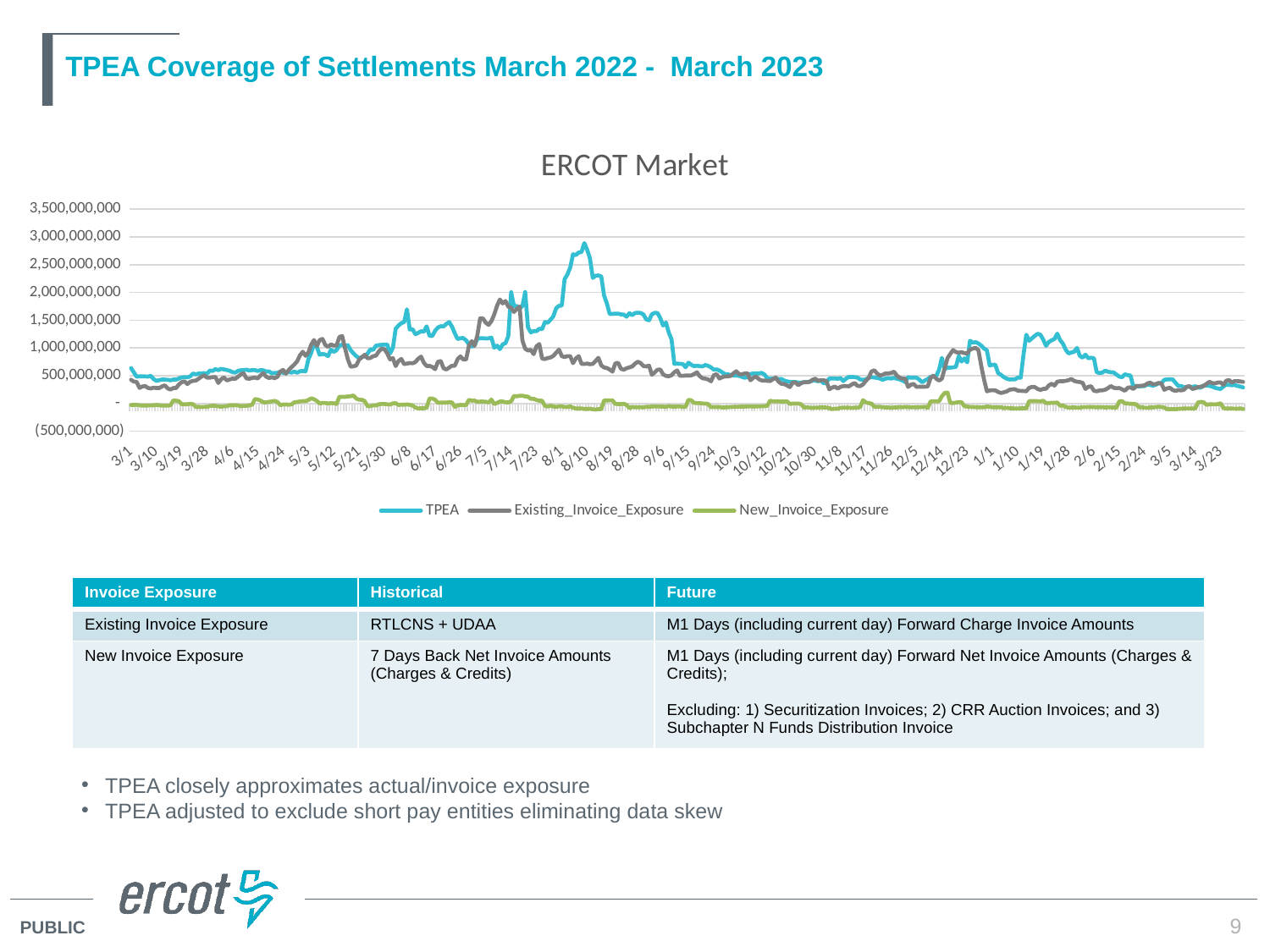

# TPEA Coverage of Settlements March 2022 -  March 2023

### Chart: ERCOT Market

| Category | TPEA | Existing_Invoice_Exposure | New_Invoice_Exposure |
|---|---|---|---|
| 44621 | 636728092.41 | 427165544.07 | -28013719.81 |
| 44622 | 559251397.24 | 393648663.36 | -25449789.7 |
| 44623 | 482038039.9 | 388078728.63 | -23328451.66 |
| 44624 | 488831617.29 | 280594766.27 | -33044473.83 |
| 44625 | 487262147.96 | 305832405.12 | -38518657.62 |
| 44626 | 487244866.53 | 313746776.02 | -35929661.6 |
| 44627 | 483673619.54 | 280061627.73 | -35929661.6 |
| 44628 | 497751138.85 | 270160099.78 | -35156054.63 |
| 44629 | 440757276.11 | 283872455.04 | -32363171.94 |
| 44630 | 408062775.85 | 278572600.39 | -26651446.41 |
| 44631 | 418865857.37 | 277573882.44 | -32998189.68 |
| 44632 | 431531687.51 | 306818400.56 | -38654410.62 |
| 44633 | 430061588.72 | 326723304.35 | -39323443.14 |
| 44634 | 426093113.04 | 273425205.17 | -39323443.14 |
| 44635 | 416208097.53 | 249574898.62 | -32416912.04 |
| 44636 | 430696150.85 | 278043113.76 | 54409461.94 |
| 44637 | 429575130.52 | 277781937.34 | 50593550.21 |
| 44638 | 450462906.14 | 342707820.12 | 41339238.55 |
| 44639 | 468512194.25 | 384801779.77 | -14079166.64 |
| 44640 | 473192702.31 | 397467750.58 | -13496156.4 |
| 44641 | 470641666.59 | 349760513.19 | -13496156.4 |
| 44642 | 487130690.59 | 390118486.19 | -6327822.53 |
| 44643 | 537383386.54 | 408649295.16 | -11534661.14 |
| 44644 | 525590049.84 | 411499242.41 | -63423428.5 |
| 44645 | 538602300.12 | 444694669.28 | -60682406.24 |
| 44646 | 541813881.09 | 482115574.64 | -64325792.79 |
| 44647 | 545685238.25 | 506287825.99 | -61117618.22 |
| 44648 | 534245645.15 | 463237900.16 | -61117618.22 |
| 44649 | 592494919.3 | 463631840.18 | -44784614.48 |
| 44650 | 585245288.25 | 474942792.25 | -39898052.93 |
| 44651 | 619552303.21 | 475335874.64 | -43259998.4 |
| 44652 | 599361176.19 | 369710696.26 | -51278958.51 |
| 44653 | 622822281.35 | 436130828.25 | -58603841.46 |
| 44654 | 613012432.17 | 469029088.19 | -49296543.48 |
| 44655 | 603049128.85 | 415743236.32 | -49296543.48 |
| 44656 | 588198408.63 | 431338148.8 | -33082379.39 |
| 44657 | 564684512.63 | 446885836.43 | -34065186.02 |
| 44658 | 555147547.96 | 443171694.45 | -30881189.32 |
| 44659 | 586523101.54 | 482458262.56 | -36590248.23 |
| 44660 | 598730469.89 | 522996559.73 | -47996949.43 |
| 44661 | 601152607.94 | 543346905.38 | -43767830.08 |
| 44662 | 607707324.66 | 450258940.4 | -43767830.08 |
| 44663 | 592053118.13 | 445465550.75 | -34596623.01 |
| 44664 | 601858512.92 | 459543150.22 | -22390922.06 |
| 44665 | 600510459.01 | 465726705.83 | 79325378.02 |
| 44666 | 584191104.91 | 451517239.49 | 71560687.32 |
| 44667 | 602109311.19 | 506998712.24 | 52304690.33 |
| 44668 | 597221823.51 | 546486502.95 | 20598523.35 |
| 44669 | 575930608.32 | 480784843.33 | 20598523.35 |
| 44670 | 577027350.6 | 458611310.05 | 29345986.34 |
| 44671 | 543198468.57 | 471290423.7 | 37294889.52 |
| 44672 | 550039670.95 | 456207695.77 | 46344211.56 |
| 44673 | 552594873.54 | 480154321.29 | 27766263.76 |
| 44674 | 571195643.98 | 573143755.92 | -29832310.06 |
| 44675 | 552547322.45 | 604450129.51 | -17157687.98 |
| 44676 | 544587890.04 | 536107760.86 | -17157687.98 |
| 44677 | 570744852.64 | 603050233.71 | -22703399.13 |
| 44678 | 554310230.27 | 652568944.65 | -17350111.11 |
| 44679 | 575262848.95 | 702749252.43 | 19352461.62 |
| 44680 | 552795864.96 | 758815825.65 | 27964084.0 |
| 44681 | 580573437.35 | 866685602.18 | 36911227.47 |
| 44682 | 585483901.24 | 931541167.56 | 41807927.63 |
| 44683 | 580329096.09 | 857898625.72 | 41807927.63 |
| 44684 | 796972554.15 | 917461905.57 | 62707164.1 |
| 44685 | 913560419.88 | 1061127622.72 | 92604741.16 |
| 44686 | 1073067152.47 | 1142468773.34 | 75289290.82 |
| 44687 | 1016074504.23 | 1031501120.06 | 45353757.72 |
| 44688 | 877045447.08 | 1141775517.54 | 197906.23 |
| 44689 | 891256657.01 | 1162335740.1 | 10671221.49 |
| 44690 | 881407110.44 | 1053867425.57 | 10671221.49 |
| 44691 | 853509812.97 | 1020301238.22 | -1053599.04 |
| 44692 | 968659739.72 | 1062244793.58 | 7196779.68 |
| 44693 | 927968847.66 | 1042226800.0 | 4463827.97 |
| 44694 | 962832273.82 | 1041995816.64 | -8634725.85 |
| 44695 | 1043139281.53 | 1198935185.81 | 121448414.16 |
| 44696 | 1057874861.08 | 1213698569.21 | 118666302.72 |
| 44697 | 1027598788.67 | 1000141072.66 | 118666302.72 |
| 44698 | 1049942848.97 | 795278150.03 | 127070357.03 |
| 44699 | 960417821.04 | 662553166.48 | 129806686.09 |
| 44700 | 901856421.98 | 669313151.38 | 143849142.67 |
| 44701 | 851872092.33 | 684348183.31 | 87900135.33 |
| 44702 | 817010123.07 | 790537259.04 | 67179695.73 |
| 44703 | 833064916.04 | 832704262.95 | 66298596.23 |
| 44704 | 851153682.56 | 875893216.31 | 41232138.88 |
| 44705 | 896415483.85 | 814355028.71 | -49896975.39 |
| 44706 | 972983517.35 | 819296762.6 | -46795234.73 |
| 44707 | 966450039.89 | 851283575.02 | -35011039.94 |
| 44708 | 1040349920.33 | 861749828.51 | -36468592.98 |
| 44709 | 1050200032.39 | 937176263.47 | -13688226.77 |
| 44710 | 1055984072.67 | 985603324.19 | -9543182.88 |
| 44711 | 1058586999.91 | 976490683.55 | -9543182.88 |
| 44712 | 1061789959.38 | 900494305.66 | -15024244.33 |
| 44713 | 899822542.75 | 794165381.05 | -19773695.52 |
| 44714 | 1000927128.54 | 816155784.91 | 2900598.48 |
| 44715 | 1346076763.28 | 672462194.83 | 5497723.21 |
| 44716 | 1404355216.95 | 765242982.79 | -26487424.72 |
| 44717 | 1446036088.76 | 801716107.12 | -21655191.22 |
| 44718 | 1466311592.14 | 709307543.88 | -21655191.22 |
| 44719 | 1696149842.57 | 717292795.25 | -17164125.89 |
| 44720 | 1331623981.75 | 727962132.66 | -23283672.54 |
| 44721 | 1337754507.38 | 723833803.42 | -36721553.43 |
| 44722 | 1246307257.1 | 745291581.81 | -73036555.65 |
| 44723 | 1269985825.74 | 806238944.27 | -89167872.98 |
| 44724 | 1300383912.58 | 843995398.86 | -86726164.59 |
| 44725 | 1291765080.95 | 732703404.91 | -86726164.59 |
| 44726 | 1388783384.94 | 674601560.09 | -75706157.57 |
| 44727 | 1219467661.06 | 675805426.37 | 91005083.8 |
| 44728 | 1214994280.57 | 658732872.31 | 89537158.53 |
| 44729 | 1308137235.6 | 616635095.64 | 67423766.35 |
| 44730 | 1367825973.25 | 750536188.37 | 12803594.33 |
| 44731 | 1391127975.17 | 762471986.77 | 16866186.26 |
| 44732 | 1388105882.13 | 635387584.06 | 16866186.26 |
| 44733 | 1433066930.69 | 611881841.0 | 14934294.44 |
| 44734 | 1466615894.2 | 646670159.0 | 22961873.44 |
| 44735 | 1383605175.75 | 679399093.18 | 18003355.69 |
| 44736 | 1263608799.27 | 679287689.98 | -59988270.27 |
| 44737 | 1159214977.25 | 798732189.14 | -35291495.82 |
| 44738 | 1175439312.32 | 847876187.91 | -25051889.37 |
| 44739 | 1177490724.69 | 792040970.19 | -29871990.73 |
| 44740 | 1136885976.19 | 790945151.94 | -26419308.04 |
| 44741 | 1065391499.5 | 1038203996.23 | 64169588.73 |
| 44742 | 1024998867.58 | 1121537503.92 | 50794135.32 |
| 44743 | 1045704623.12 | 1037699613.25 | 52187368.13 |
| 44744 | 1163224456.57 | 1227106898.11 | 29009201.44 |
| 44745 | 1173779754.3 | 1533481426.34 | 33994733.38 |
| 44746 | 1174601937.19 | 1532262036.43 | 33994733.38 |
| 44747 | 1170651822.12 | 1452659379.67 | 30821434.58 |
| 44748 | 1171640265.39 | 1416165060.77 | 18091536.33 |
| 44749 | 1186079099.7 | 1483562169.77 | 70476629.08 |
| 44750 | 1003945074.63 | 1603903997.51 | -10245215.24 |
| 44751 | 1041762924.81 | 1759351998.01 | 9870025.68 |
| 44752 | 978207783.2 | 1872641098.67 | 36127467.3 |
| 44753 | 1064151774.35 | 1803193488.61 | 36127467.3 |
| 44754 | 1085991067.24 | 1844645678.07 | 22555775.37 |
| 44755 | 1210968826.15 | 1743843249.51 | 19253264.06 |
| 44756 | 2002944962.04 | 1724690877.07 | 37120607.69 |
| 44757 | 1754547086.35 | 1649342781.82 | 135875996.5 |
| 44758 | 1755146843.11 | 1700094553.15 | 128702736.91 |
| 44759 | 1710248761.18 | 1745778275.37 | 139149138.14 |
| 44760 | 1754868097.57 | 1134187215.54 | 139149138.14 |
| 44761 | 2005779333.01 | 985682012.33 | 127372777.3 |
| 44762 | 1369409662.74 | 952116795.62 | 122187911.08 |
| 44763 | 1279568011.97 | 965700985.22 | 84301578.62 |
| 44764 | 1302359856.51 | 887961519.61 | 83188557.5 |
| 44765 | 1301544795.12 | 1027091452.05 | 62446069.96 |
| 44766 | 1344518684.99 | 1070453134.16 | 48850787.03 |
| 44767 | 1337864460.05 | 807522579.95 | 48850787.03 |
| 44768 | 1467769091.47 | 800682107.6 | -42577380.41 |
| 44769 | 1454756164.64 | 817199901.0 | -55569374.54 |
| 44770 | 1510221407.05 | 828917338.79 | -41099174.98 |
| 44771 | 1570816480.91 | 856013889.08 | -52444976.55 |
| 44772 | 1716512137.54 | 915353466.42 | -62889932.66 |
| 44773 | 1758806820.6 | 968876880.89 | -50359522.66 |
| 44774 | 1763754737.93 | 853030945.2 | -50359522.66 |
| 44775 | 2240476999.39 | 835246426.46 | -62865709.33 |
| 44776 | 2323261728.79 | 851877804.77 | -63009859.23 |
| 44777 | 2451618099.73 | 852036025.87 | -52130230.6 |
| 44778 | 2687337030.13 | 724768238.31 | -76433768.97 |
| 44779 | 2673791219.06 | 810963348.31 | -91198616.97 |
| 44780 | 2719834049.49 | 851492129.01 | -90106363.79 |
| 44781 | 2726092974.19 | 713949780.76 | -90106363.79 |
| 44782 | 2888695563.74 | 710320805.57 | -97280494.83 |
| 44783 | 2769090525.78 | 719642742.29 | -98438616.84 |
| 44784 | 2613032857.61 | 706120146.55 | -95046210.64 |
| 44785 | 2261144016.74 | 713643304.36 | -104990845.49 |
| 44786 | 2301359055.72 | 764575698.26 | -109889845.77 |
| 44787 | 2305277068.77 | 821922254.23 | -101076587.05 |
| 44788 | 2289182251.73 | 687490020.99 | -101076587.05 |
| 44789 | 1945931138.18 | 647637030.34 | 52560372.83 |
| 44790 | 1804045899.71 | 638390667.02 | 53342348.66 |
| 44791 | 1612698947.8 | 611289436.56 | 55425449.65 |
| 44792 | 1613152019.6 | 573108207.94 | 55401138.05 |
| 44793 | 1618622552.15 | 721413705.32 | -7391859.53 |
| 44794 | 1618134892.04 | 732558897.53 | -10523394.52 |
| 44795 | 1604373725.0 | 624617647.22 | -10523394.52 |
| 44796 | 1602529153.35 | 607474582.39 | -6968904.49 |
| 44797 | 1563320457.99 | 633954967.64 | -25643535.43 |
| 44798 | 1626598890.36 | 649905401.43 | -83926761.5 |
| 44799 | 1590244046.4 | 666377865.85 | -63240963.71 |
| 44800 | 1628656092.62 | 715634428.06 | -68007275.55 |
| 44801 | 1634366326.04 | 751652149.36 | -68365090.56 |
| 44802 | 1631014591.53 | 728241157.88 | -65601601.47 |
| 44803 | 1604034418.45 | 673825873.06 | -71366265.75 |
| 44804 | 1514972237.04 | 666918843.48 | -59800752.25 |
| 44805 | 1498860773.11 | 681246309.21 | -59189270.8 |
| 44806 | 1604460008.46 | 516990981.27 | -56247228.81 |
| 44807 | 1633400028.32 | 558767555.02 | -51767431.5 |
| 44808 | 1628842719.98 | 607540351.32 | -54942201.52 |
| 44809 | 1537375408.66 | 610963410.48 | -54942201.52 |
| 44810 | 1404155519.16 | 525575721.76 | -57118449.37 |
| 44811 | 1458339508.44 | 496095141.23 | -60925264.18 |
| 44812 | 1278561106.08 | 490485945.11 | -47188983.35 |
| 44813 | 1153425279.17 | 507661959.39 | -55240115.92 |
| 44814 | 712832891.1 | 563463802.44 | -58211304.85 |
| 44815 | 717763810.6 | 594194272.13 | -54402990.51 |
| 44816 | 713764470.25 | 497249294.68 | -54402990.51 |
| 44817 | 709177787.15 | 498061987.08 | -61288250.03 |
| 44818 | 652761565.16 | 503752644.84 | -59594415.96 |
| 44819 | 734395204.29 | 502295981.15 | 65725890.08 |
| 44820 | 695839380.55 | 505439638.23 | 56040182.0 |
| 44821 | 671599175.29 | 528623946.85 | 10153891.95 |
| 44822 | 681184565.82 | 562480662.24 | 6021383.05 |
| 44823 | 671099829.55 | 493036458.16 | 6021383.05 |
| 44824 | 667700778.6 | 454047064.51 | 40122.87 |
| 44825 | 692192666.89 | 446212927.27 | -2374805.37 |
| 44826 | 677680828.82 | 432750218.5 | -11260369.01 |
| 44827 | 649835289.92 | 398919805.63 | -66804205.6 |
| 44828 | 608867826.8 | 508449605.6 | -64385507.08 |
| 44829 | 613115985.79 | 528033784.5 | -63681442.72 |
| 44830 | 593944251.68 | 447586604.62 | -63681442.72 |
| 44831 | 559862275.51 | 474915320.36 | -71270908.44 |
| 44832 | 528405703.0 | 485693578.99 | -70557075.94 |
| 44833 | 526933235.36 | 489289778.5 | -66434537.16 |
| 44834 | 509841016.35 | 496130230.2 | -65279113.47 |
| 44835 | 504606501.01 | 543718334.36 | -61713164.06 |
| 44836 | 504314567.4 | 580338097.68 | -57807659.72 |
| 44837 | 497925521.04 | 524681612.85 | -57807659.72 |
| 44838 | 477959952.79 | 526003399.57 | -56547092.98 |
| 44839 | 463413948.22 | 540607726.82 | -56522357.72 |
| 44840 | 475896266.48 | 542815306.54 | -52527130.77 |
| 44841 | 531920322.19 | 417627202.91 | -53134895.14 |
| 44842 | 539817586.59 | 460107676.13 | -56285268.72 |
| 44843 | 542219685.85 | 487118678.42 | -51608470.1 |
| 44844 | 540959336.93 | 437244698.66 | -51608470.1 |
| 44845 | 551021678.89 | 414112112.92 | -50749548.08 |
| 44846 | 520853021.85 | 412383032.49 | -48278572.29 |
| 44847 | 453824404.36 | 408319289.62 | -42454070.33 |
| 44848 | 443461531.71 | 403620409.02 | 51499728.48 |
| 44849 | 451129392.52 | 436533679.52 | 36710342.41 |
| 44850 | 450720370.95 | 467275548.27 | 38565825.9 |
| 44851 | 439590688.52 | 392970602.84 | 38565825.9 |
| 44852 | 441100003.53 | 354261176.21 | 34038509.94 |
| 44853 | 413041156.2 | 349746920.83 | 33524131.93 |
| 44854 | 398373609.38 | 325943444.47 | 39782380.75 |
| 44855 | 388765201.99 | 294680185.64 | -7539554.05 |
| 44856 | 385036155.18 | 372385516.27 | -2206358.54 |
| 44857 | 385836822.98 | 379068770.94 | -1223601.59 |
| 44858 | 376076935.09 | 330500166.97 | -1223601.59 |
| 44859 | 375944686.5 | 364492546.27 | -12689548.15 |
| 44860 | 383808124.69 | 384085885.66 | -71404265.44 |
| 44861 | 384591743.23 | 380949990.09 | -69774033.3 |
| 44862 | 392276079.63 | 389780649.1 | -73645357.56 |
| 44863 | 409978262.95 | 424369998.71 | -79877198.06 |
| 44864 | 411801761.64 | 447929188.84 | -76066462.05 |
| 44865 | 401180856.69 | 410353118.22 | -76066462.05 |
| 44866 | 411956156.46 | 417365342.89 | -69874752.4 |
| 44867 | 363554860.65 | 417958499.0 | -70961902.33 |
| 44868 | 377530339.35 | 403443128.32 | -73117176.44 |
| 44869 | 449162195.3 | 255401314.09 | -85188824.63 |
| 44870 | 450511480.79 | 285330578.17 | -100073379.31 |
| 44871 | 450608201.85 | 303506882.16 | -93369123.6 |
| 44872 | 443058904.97 | 268145611.24 | -93369123.6 |
| 44873 | 458312440.38 | 299263072.36 | -79134613.28 |
| 44874 | 404056032.22 | 312737990.16 | -72957560.42 |
| 44875 | 449843827.62 | 311593509.53 | -76132053.71 |
| 44876 | 478825612.69 | 309168345.71 | -74436442.47 |
| 44877 | 476613703.36 | 341746609.87 | -82289743.2 |
| 44878 | 474893508.9 | 368525276.95 | -74906176.49 |
| 44879 | 466526202.89 | 317479176.61 | -74906176.49 |
| 44880 | 432479297.45 | 312031592.57 | -64506061.15 |
| 44881 | 426049651.87 | 343081852.99 | 59776887.3 |
| 44882 | 433170205.79 | 406918318.49 | 19280722.57 |
| 44883 | 461937304.93 | 458952651.09 | 6874465.67 |
| 44884 | 473155843.23 | 575892891.77 | -2185047.73 |
| 44885 | 467601153.48 | 598131412.46 | -59331475.3 |
| 44886 | 459385756.25 | 539696661.55 | -59331475.3 |
| 44887 | 448454568.7 | 504796778.64 | -60654069.23 |
| 44888 | 425454981.57 | 516407660.34 | -68557896.17 |
| 44889 | 448394738.96 | 541029267.64 | -71545549.53 |
| 44890 | 453718826.8 | 541094306.03 | -72530478.83 |
| 44891 | 449374005.72 | 549201592.28 | -76880169.06 |
| 44892 | 461146741.62 | 572597182.27 | -72020236.85 |
| 44893 | 445404797.61 | 503029606.86 | -72020236.85 |
| 44894 | 434757007.48 | 464311170.5 | -64032963.39 |
| 44895 | 413866625.07 | 448907326.13 | -67964674.79 |
| 44896 | 384724518.68 | 444674888.42 | -62173411.04 |
| 44897 | 473041620.63 | 297895735.86 | -66290358.96 |
| 44898 | 465012762.61 | 336915518.16 | -69323113.7 |
| 44899 | 465546714.62 | 351408268.2 | -69407196.1 |
| 44900 | 463661213.56 | 298532898.59 | -69407196.1 |
| 44901 | 429804587.19 | 301586287.48 | -66926366.02 |
| 44902 | 380362093.62 | 302711658.57 | -64034789.57 |
| 44903 | 415010741.89 | 300503657.14 | -61397814.38 |
| 44904 | 440647904.99 | 307944163.65 | -78912104.99 |
| 44905 | 480424111.9 | 462099167.14 | 37615523.24 |
| 44906 | 489190343.42 | 499253930.58 | 38303927.04 |
| 44907 | 489255359.38 | 446496165.87 | 38303927.04 |
| 44908 | 606590791.15 | 412661108.42 | 39334987.09 |
| 44909 | 821178091.58 | 444325704.65 | 129655536.17 |
| 44910 | 619381247.4 | 629397770.81 | 188735300.4 |
| 44911 | 645431412.11 | 815634018.69 | 195532373.96 |
| 44912 | 645195888.15 | 892544473.31 | 11168084.85 |
| 44913 | 650659880.87 | 961660093.84 | 7997221.04 |
| 44914 | 661254853.48 | 924703023.31 | 16296644.67 |
| 44915 | 854523898.33 | 913481107.2 | 23721961.14 |
| 44916 | 755243642.01 | 923493841.24 | 23593976.57 |
| 44917 | 812621330.88 | 905829803.39 | -50959293.27 |
| 44918 | 740014368.12 | 901759802.13 | -55352196.81 |
| 44919 | 1129681771.98 | 969075384.36 | -62484643.73 |
| 44920 | 1094699925.94 | 989733367.05 | -64301765.99 |
| 44921 | 1105018811.96 | 1001598146.34 | -67115258.77 |
| 44922 | 1080621227.63 | 958911388.73 | -69043152.19 |
| 44923 | 1042283997.32 | 678199968.35 | -70827092.51 |
| 44924 | 988296613.57 | 425356480.43 | -66594277.6 |
| 44925 | 957764082.37 | 219300512.57 | -55447051.43 |
| 44926 | 686421538.68 | 234175067.89 | -59244848.87 |
| 44927 | 695552298.65 | 238931060.04 | -68351478.33 |
| 44928 | 698132111.55 | 235135021.16 | -68351478.33 |
| 44929 | 545877097.67 | 207858847.19 | -68351478.33 |
| 44930 | 515286680.24 | 188105660.51 | -67999843.98 |
| 44931 | 474837586.31 | 201794274.41 | -82632906.08 |
| 44932 | 447597557.74 | 215355396.92 | -78624573.19 |
| 44933 | 432012373.35 | 246665693.76 | -85655959.18 |
| 44934 | 434289532.6 | 253999906.56 | -86944524.87 |
| 44935 | 433855150.19 | 255836945.17 | -91254856.69 |
| 44936 | 466915024.45 | 229738881.76 | -89563722.46 |
| 44937 | 463486049.46 | 227348993.26 | -87071886.62 |
| 44938 | 876247226.71 | 225107082.22 | -86504215.94 |
| 44939 | 1238891304.54 | 220739249.68 | -89167718.24 |
| 44940 | 1127999001.2 | 281195895.6 | 42563405.38 |
| 44941 | 1173458643.31 | 298446098.01 | 43114812.23 |
| 44942 | 1216100310.88 | 295345807.89 | 43114812.23 |
| 44943 | 1254420379.94 | 262732510.02 | 41457421.98 |
| 44944 | 1239066376.8 | 242825932.07 | 38649218.4 |
| 44945 | 1150947108.23 | 262736204.55 | 48985211.69 |
| 44946 | 1038089428.24 | 265195379.11 | 7398123.86 |
| 44947 | 1107768424.55 | 325167346.71 | 7325076.78 |
| 44948 | 1137748629.26 | 355234511.25 | 12489718.28 |
| 44949 | 1161522182.21 | 322503239.0 | 12489718.28 |
| 44950 | 1257131275.67 | 392749944.95 | 16795074.04 |
| 44951 | 1140777938.16 | 400201218.52 | -40596997.58 |
| 44952 | 1078141202.43 | 400545442.64 | -36285102.61 |
| 44953 | 967036838.96 | 407087411.82 | -60471604.58 |
| 44954 | 901019604.92 | 419501188.86 | -77446533.28 |
| 44955 | 917632986.5 | 441544174.55 | -72147021.37 |
| 44956 | 931338833.05 | 405707581.37 | -72147021.37 |
| 44957 | 1000191949.4 | 392460426.1 | -74393839.12 |
| 44958 | 858148375.37 | 387013942.69000006 | -74821967.33 |
| 44959 | 824275616.27 | 370486802.49000007 | -65995311.34 |
| 44960 | 878910031.1999998 | 261627758.8 | -66175345.6 |
| 44961 | 815115735.79 | 299213280.73 | -64828733.08 |
| 44962 | 823060038.99 | 309753010.31 | -65039685.88 |
| 44963 | 815372156.79 | 230016295.51 | -65039685.88 |
| 44964 | 564300338.9499999 | 219278829.70000002 | -68763837.6 |
| 44965 | 547716182.8999999 | 234608366.65999994 | -67741943.67 |
| 44966 | 555397679.23 | 236912625.45000002 | -65983691.57 |
| 44967 | 590439276.37 | 246617190.99999997 | -72023223.39 |
| 44968 | 573254414.18 | 277199371.52 | -69557344.21 |
| 44969 | 560822670.3199999 | 313499615.28999996 | -70843611.6 |
| 44970 | 558960083.8900001 | 283571934.3100001 | -70881769.67 |
| 44971 | 520611083.27000004 | 274016919.53000003 | -76939495.74 |
| 44972 | 485332119.75 | 278635591.7800001 | 37319821.9 |
| 44973 | 472542117.95 | 254803168.25999996 | 43230939.06 |
| 44974 | 525768836.0999999 | 230340260.50999996 | 3891155.33 |
| 44975 | 510223792.99000007 | 281954545.29999995 | -275188.13 |
| 44976 | 503526846.36000013 | 291912087.93999994 | -6148771.37 |
| 44977 | 301834459.56999993 | 259635245.13 | -6148771.37 |
| 44978 | 317717662.97999996 | 309128581.7800001 | -14147690.82 |
| 44979 | 305079318.08 | 315753760.97 | -69811724.69 |
| 44980 | 312805032.57000005 | 318788866.02 | -66515276.51 |
| 44981 | 313691475.28000003 | 327391822.3400001 | -76303283.79 |
| 44982 | 342043102.77 | 360057446.25 | -78611912.16 |
| 44983 | 332170361.13 | 376262550.44999987 | -71334843.74 |
| 44984 | 321299417.94 | 344944508.78999996 | -71334843.74 |
| 44985 | 337706611.40000004 | 350862838.3 | -64700870.76 |
| 44986 | 364566754.93000007 | 368715948.12 | -58033687.23999998 |
| 44987 | 366496967.93 | 358006301.9 | -63190394.42000004 |
| 44988 | 425178056.9100001 | 246314208.05000007 | -75019060.43 |
| 44989 | 433022724.84999996 | 271121873.53000003 | -100955237.8000001 |
| 44990 | 434995980.55 | 284155520.96 | -101828121.57000002 |
| 44991 | 431679118.71 | 240548862.92999998 | -101828121.57000007 |
| 44992 | 372330794.6600001 | 227792172.88999996 | -104043884.26 |
| 44993 | 314374395.81 | 240458709.11 | -96523969.20000003 |
| 44994 | 314828424.50999993 | 235322948.96000004 | -92728381.61 |
| 44995 | 289834620.25 | 246934817.35000008 | -90768821.08000003 |
| 44996 | 298455548.59999996 | 302271439.03 | -88053724.0100001 |
| 44997 | 302730635.17999995 | 310153252.33000004 | -88013358.82000002 |
| 44998 | 297029089.1100001 | 260966583.28000003 | -88013358.82000002 |
| 44999 | 311461697.40000004 | 274187691.43 | -91517261.19000003 |
| 45000 | 284846963.09000003 | 296670730.09 | 19030685.279999964 |
| 45001 | 286988766.99000007 | 301943023.39000005 | 28155502.139999993 |
| 45002 | 324338416.46 | 313972622.68 | 22203275.06000002 |
| 45003 | 323241773.64000005 | 353324690.36999995 | -24644891.149999987 |
| 45004 | 317531189.65 | 388939147.62 | -15856515.16999994 |
| 45005 | 304726740.62 | 367351442.4499999 | -15856515.169999994 |
| 45006 | 282585580.99 | 361394919.49 | -16531065.219999975 |
| 45007 | 269934216.59 | 376976821.09999996 | -12967544.170000035 |
| 45008 | 261958292.41000003 | 380174144.71 | 4399264.139999993 |
| 45009 | 303379784.41999996 | 336444173.75 | -82273035.44999993 |
| 45010 | 339454662.11999995 | 409178830.43 | -92165144.43999994 |
| 45011 | 336631194.39000005 | 421366371.24 | -91301694.03000002 |
| 45012 | 327179429.56 | 377173256.84999996 | -91301694.03 |
| 45013 | 332370705.17999995 | 403302244.4400002 | -93038783.71000004 |
| 45014 | 316000469.18999994 | 402250057.6999999 | -94359555.96999998 |
| 45015 | 304451525.26 | 397808001.72 | -88418394.12000002 |
| 45016 | 288542122.03 | 388396210.45000005 | -99216202.21000005 |
| Invoice Exposure | Historical | Future |
| --- | --- | --- |
| Existing Invoice Exposure | RTLCNS + UDAA | M1 Days (including current day) Forward Charge Invoice Amounts |
| New Invoice Exposure | 7 Days Back Net Invoice Amounts (Charges & Credits) | M1 Days (including current day) Forward Net Invoice Amounts (Charges & Credits); Excluding: 1) Securitization Invoices; 2) CRR Auction Invoices; and 3) Subchapter N Funds Distribution Invoice |

TPEA closely approximates actual/invoice exposure
TPEA adjusted to exclude short pay entities eliminating data skew

9